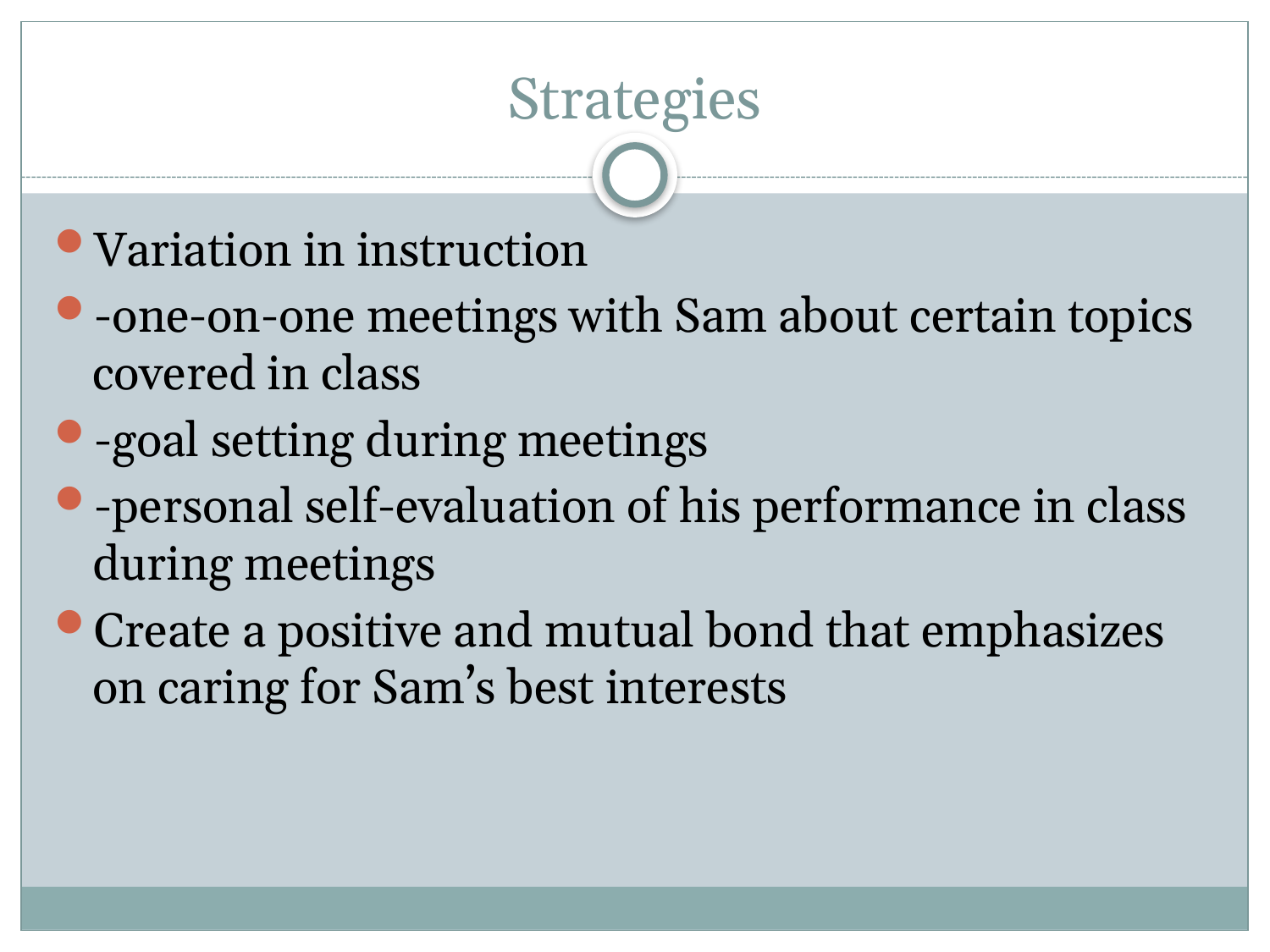

# Strategies
Variation in instruction
-one-on-one meetings with Sam about certain topics covered in class
-goal setting during meetings
-personal self-evaluation of his performance in class during meetings
Create a positive and mutual bond that emphasizes on caring for Sam’s best interests